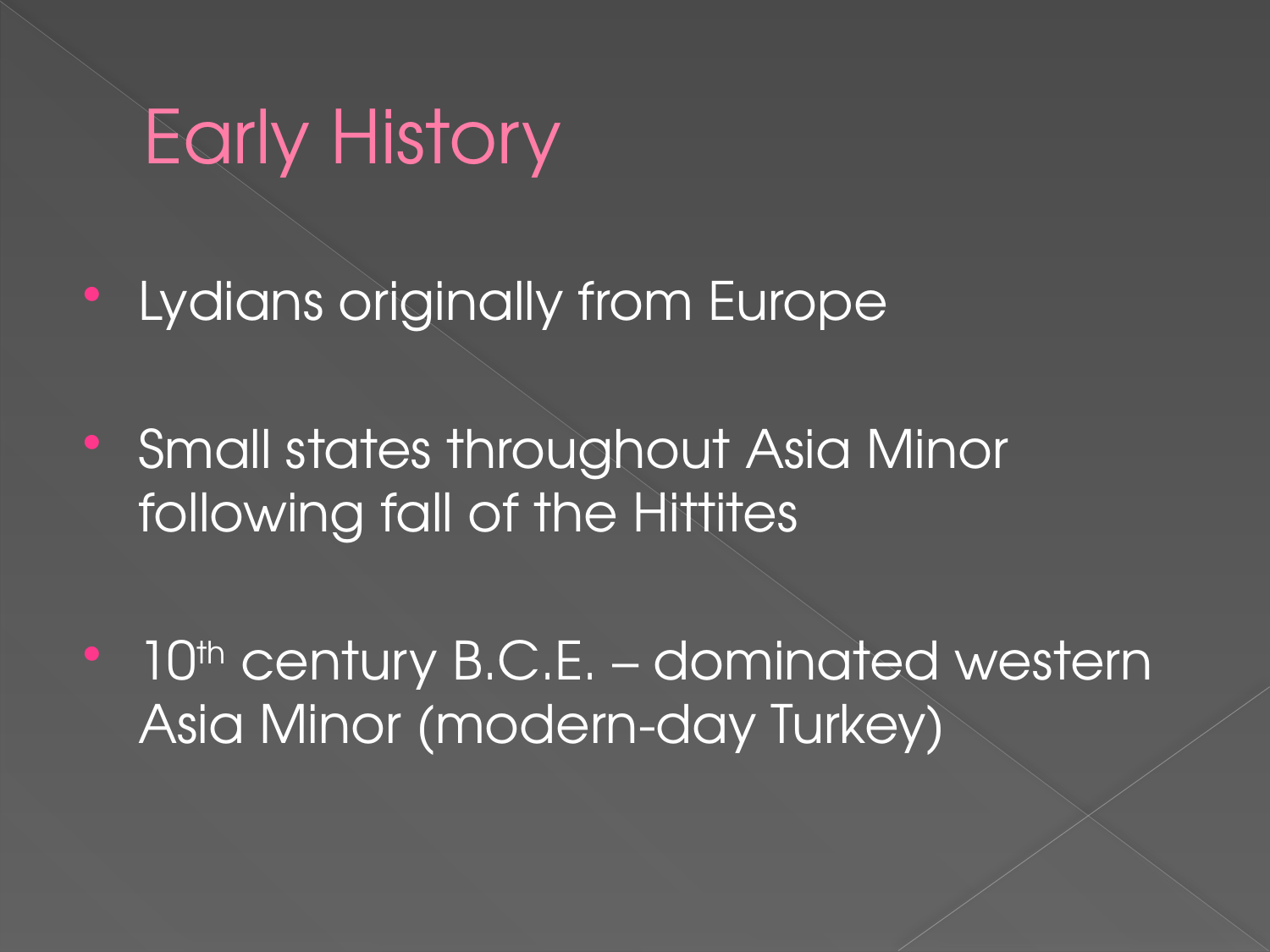

# Early History
Lydians originally from Europe

Small states throughout Asia Minor following fall of the Hittites

10th century B.C.E. – dominated western Asia Minor (modern-day Turkey)